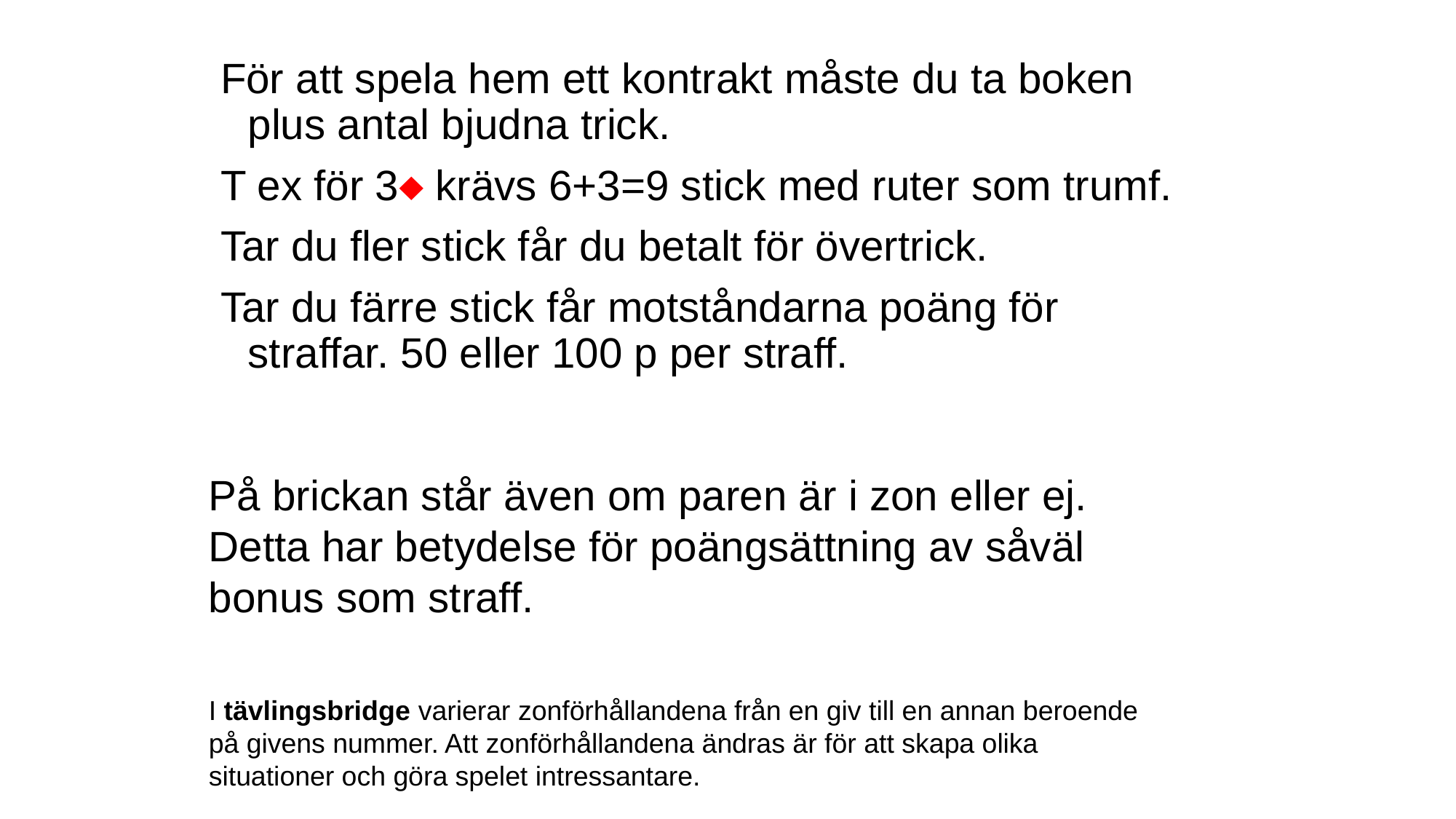

För att spela hem ett kontrakt måste du ta boken plus antal bjudna trick.
T ex för 3♦ krävs 6+3=9 stick med ruter som trumf.
Tar du fler stick får du betalt för övertrick.
Tar du färre stick får motståndarna poäng för straffar. 50 eller 100 p per straff.

På brickan står även om paren är i zon eller ej. Detta har betydelse för poängsättning av såväl bonus som straff.
I tävlingsbridge varierar zonförhållandena från en giv till en annan beroende på givens nummer. Att zonförhållandena ändras är för att skapa olika situationer och göra spelet intressantare.